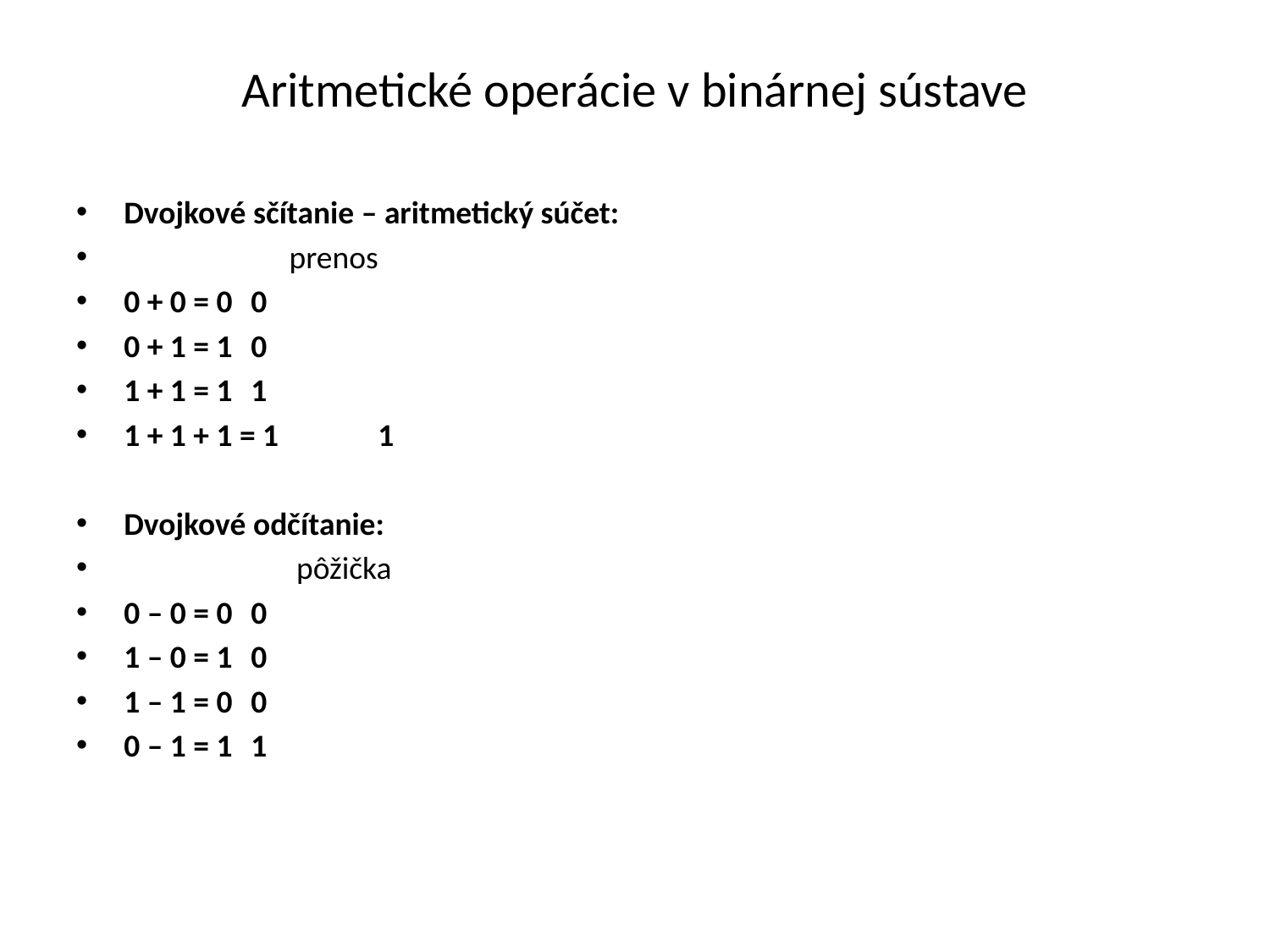

# Aritmetické operácie v binárnej sústave
Dvojkové sčítanie – aritmetický súčet:
                       prenos
0 + 0 = 0	0
0 + 1 = 1	0
1 + 1 = 1	1
1 + 1 + 1 = 1	1

Dvojkové odčítanie:
                        pôžička
0 – 0 = 0	0
1 – 0 = 1	0
1 – 1 = 0	0
0 – 1 = 1	1